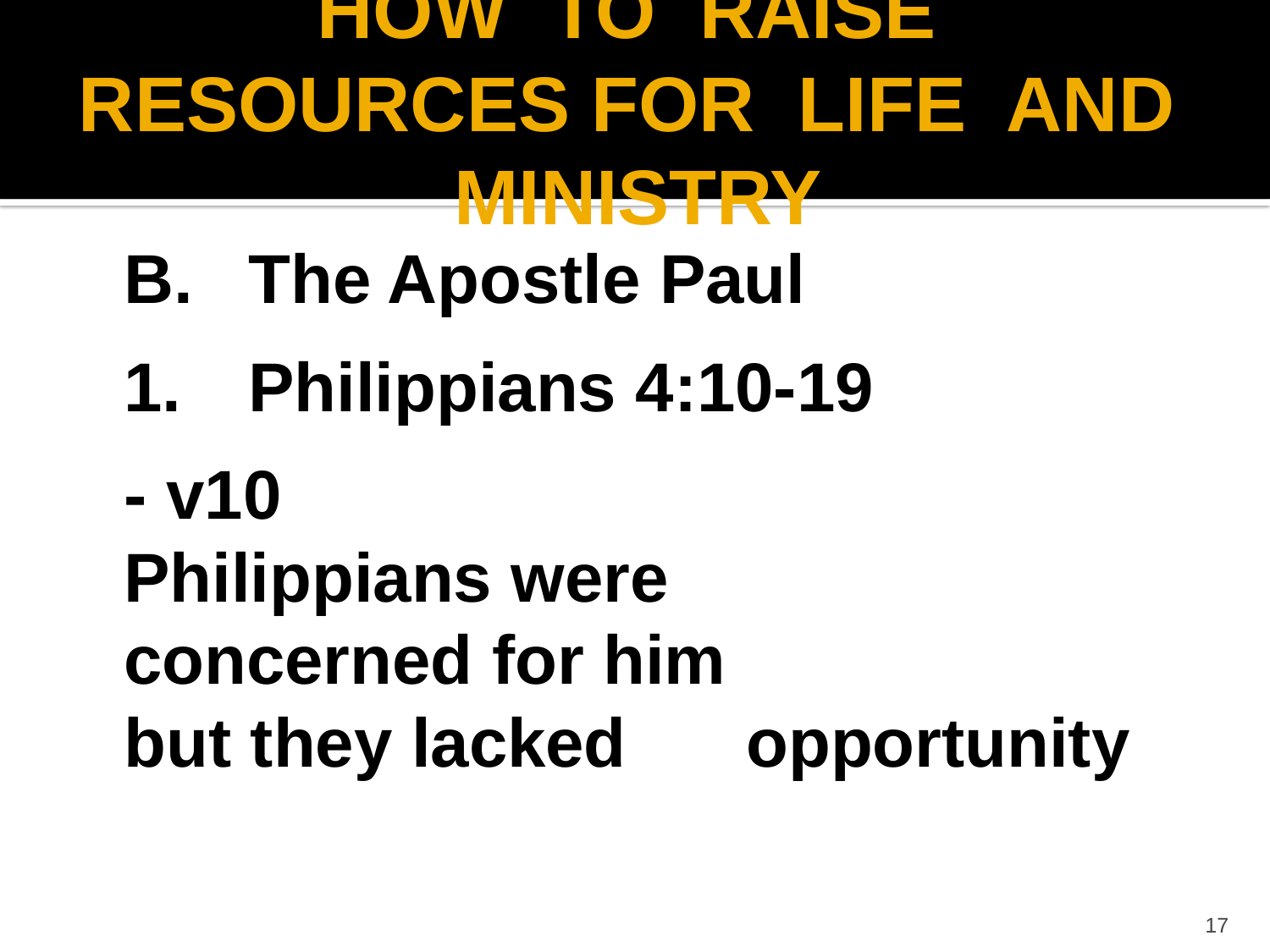

# HOW  TO  RAISE  RESOURCES FOR  LIFE  AND  MINISTRY
	B.	The Apostle Paul

			1.	Philippians 4:10-19

				- v10
					Philippians were
					concerned for him
					but they lacked 						opportunity

17